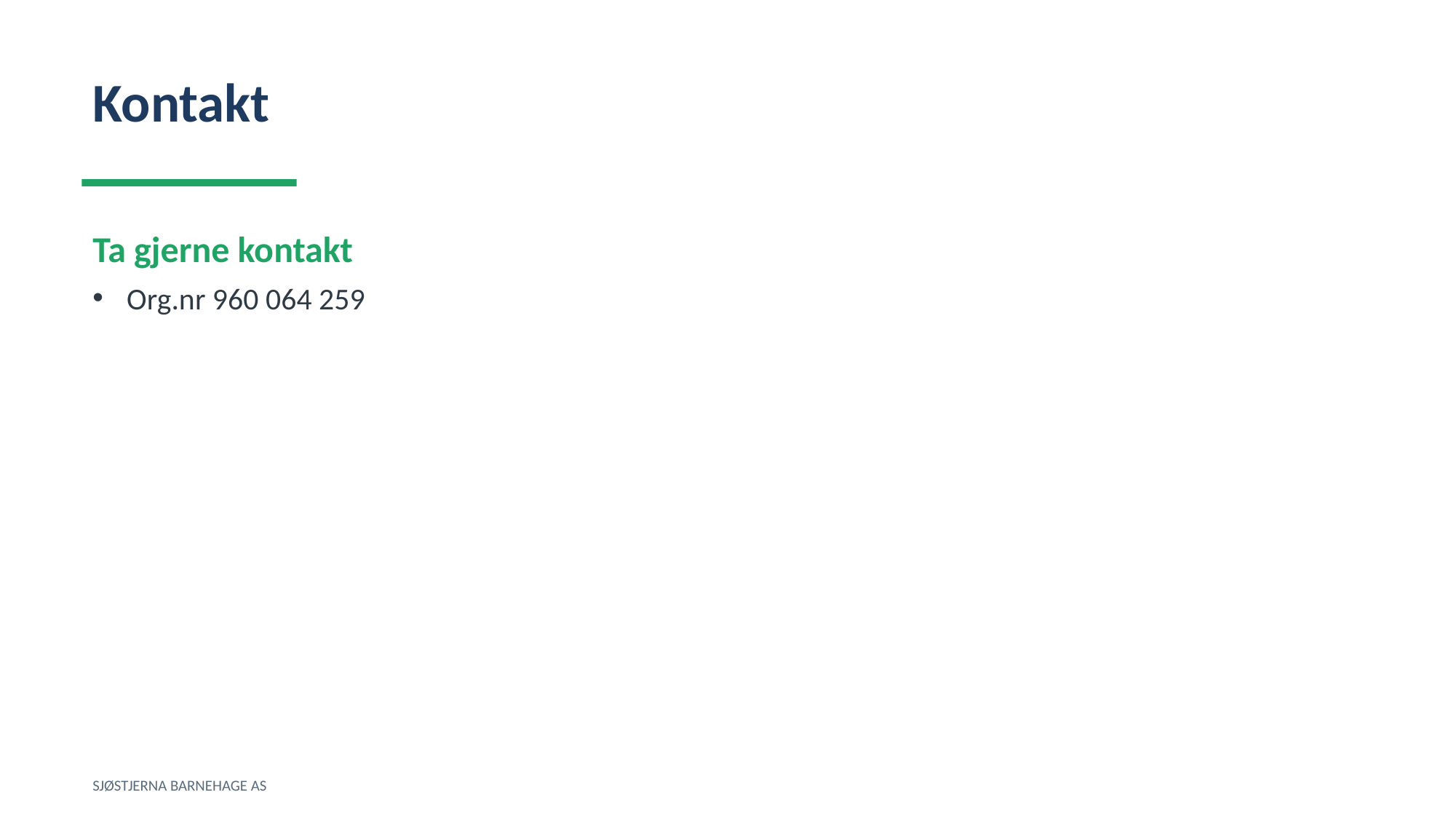

Kontakt

Ta gjerne kontakt
Org.nr 960 064 259
SJØSTJERNA BARNEHAGE AS